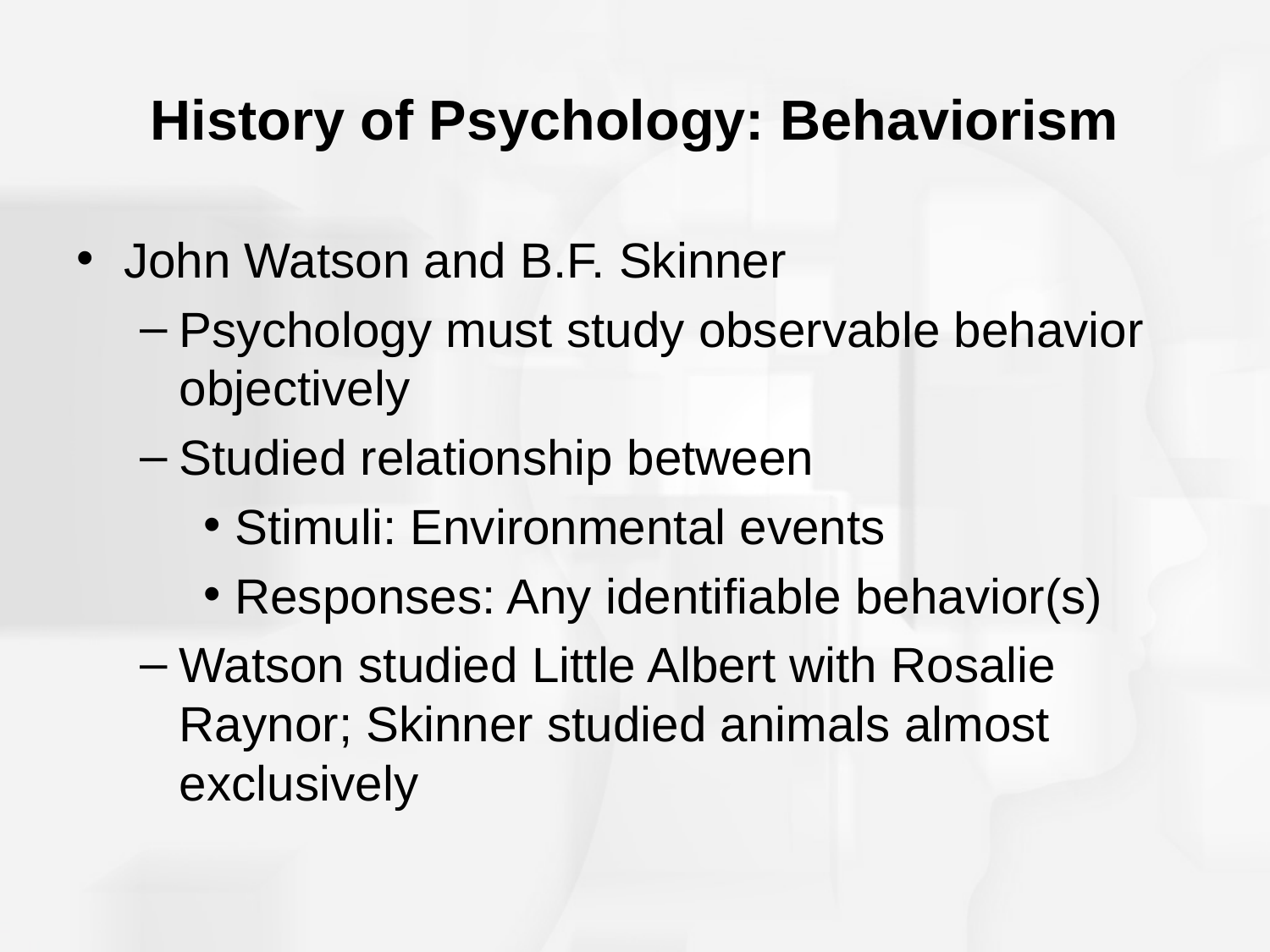

# History of Psychology: Behaviorism
John Watson and B.F. Skinner
Psychology must study observable behavior objectively
Studied relationship between
Stimuli: Environmental events
Responses: Any identifiable behavior(s)
Watson studied Little Albert with Rosalie Raynor; Skinner studied animals almost exclusively